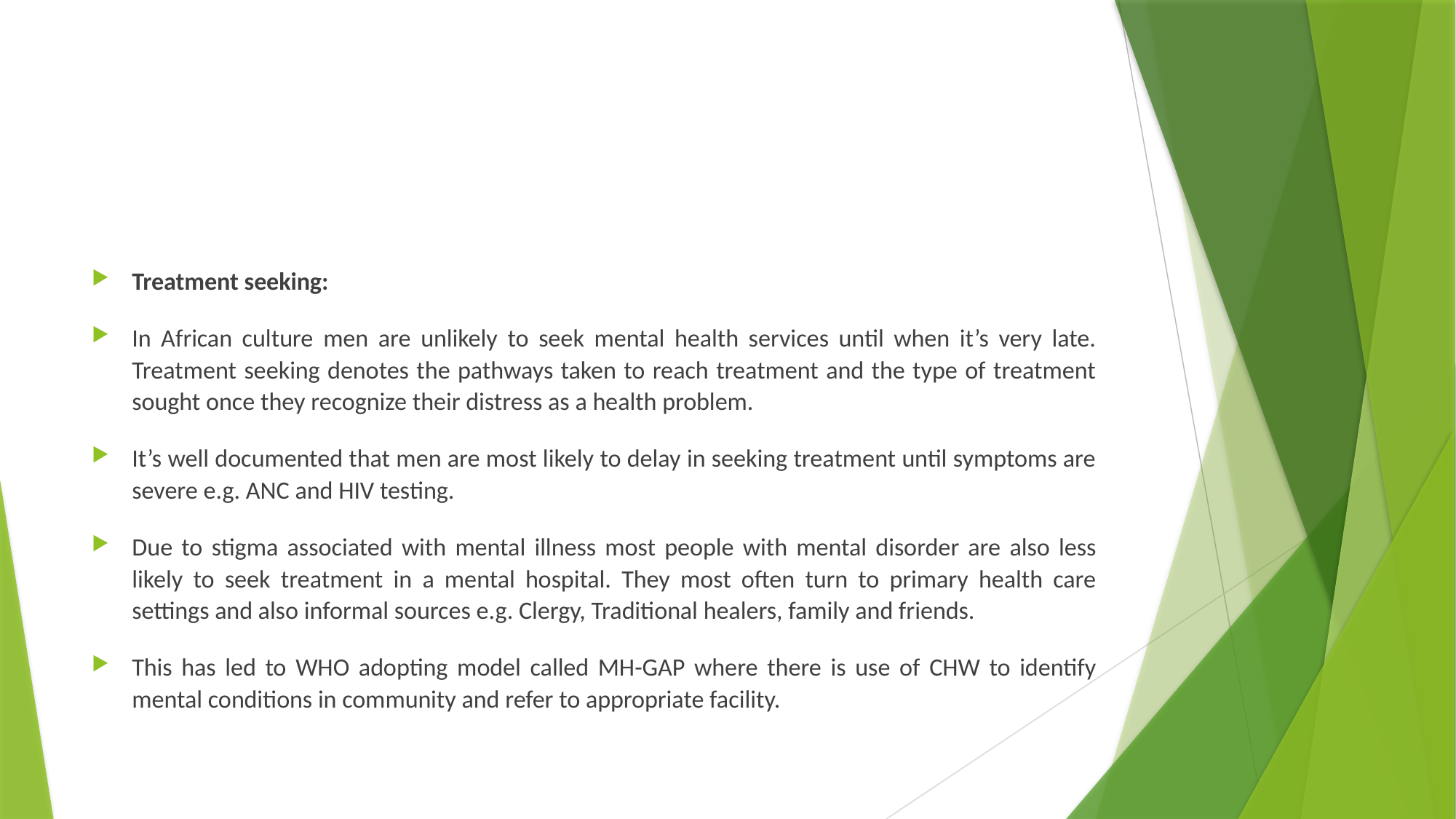

#
Treatment seeking:
In African culture men are unlikely to seek mental health services until when it’s very late. Treatment seeking denotes the pathways taken to reach treatment and the type of treatment sought once they recognize their distress as a health problem.
It’s well documented that men are most likely to delay in seeking treatment until symptoms are severe e.g. ANC and HIV testing.
Due to stigma associated with mental illness most people with mental disorder are also less likely to seek treatment in a mental hospital. They most often turn to primary health care settings and also informal sources e.g. Clergy, Traditional healers, family and friends.
This has led to WHO adopting model called MH-GAP where there is use of CHW to identify mental conditions in community and refer to appropriate facility.